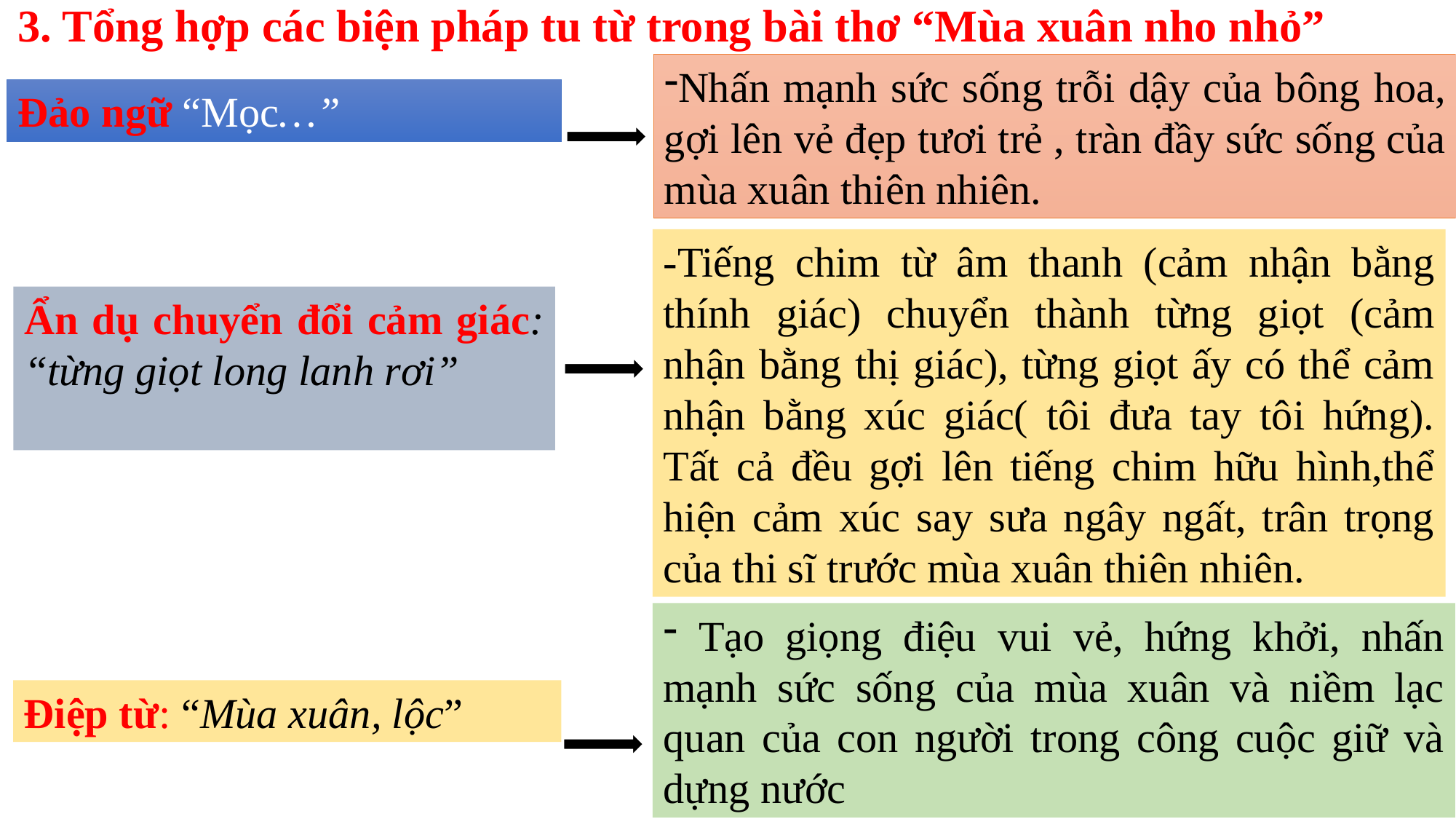

3. Tổng hợp các biện pháp tu từ trong bài thơ “Mùa xuân nho nhỏ”
Nhấn mạnh sức sống trỗi dậy của bông hoa, gợi lên vẻ đẹp tươi trẻ , tràn đầy sức sống của mùa xuân thiên nhiên.
Đảo ngữ “Mọc…”

-Tiếng chim từ âm thanh (cảm nhận bằng thính giác) chuyển thành từng giọt (cảm nhận bằng thị giác), từng giọt ấy có thể cảm nhận bằng xúc giác( tôi đưa tay tôi hứng). Tất cả đều gợi lên tiếng chim hữu hình,thể hiện cảm xúc say sưa ngây ngất, trân trọng của thi sĩ trước mùa xuân thiên nhiên.
Ẩn dụ chuyển đổi cảm giác: “từng giọt long lanh rơi”

 Tạo giọng điệu vui vẻ, hứng khởi, nhấn mạnh sức sống của mùa xuân và niềm lạc quan của con người trong công cuộc giữ và dựng nước
Điệp từ: “Mùa xuân, lộc”